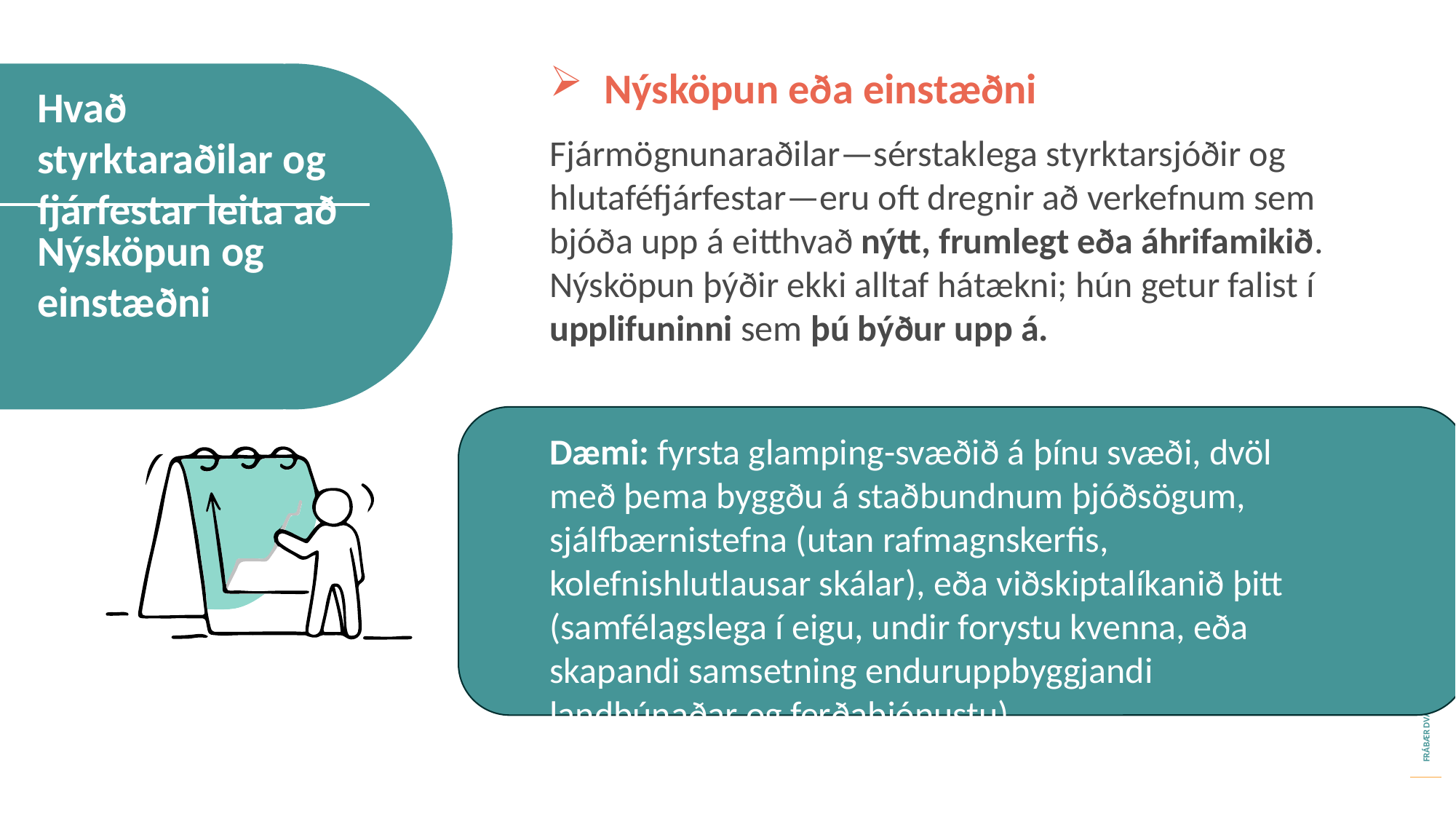

Nýsköpun eða einstæðni
Fjármögnunaraðilar—sérstaklega styrktarsjóðir og hlutaféfjárfestar—eru oft dregnir að verkefnum sem bjóða upp á eitthvað nýtt, frumlegt eða áhrifamikið. Nýsköpun þýðir ekki alltaf hátækni; hún getur falist í upplifuninni sem þú býður upp á.

Dæmi: fyrsta glamping-svæðið á þínu svæði, dvöl með þema byggðu á staðbundnum þjóðsögum, sjálfbærnistefna (utan rafmagnskerfis, kolefnishlutlausar skálar), eða viðskiptalíkanið þitt (samfélagslega í eigu, undir forystu kvenna, eða skapandi samsetning enduruppbyggjandi landbúnaðar og ferðaþjónustu).

Hvað styrktaraðilar og fjárfestar leita að
Nýsköpun og einstæðni